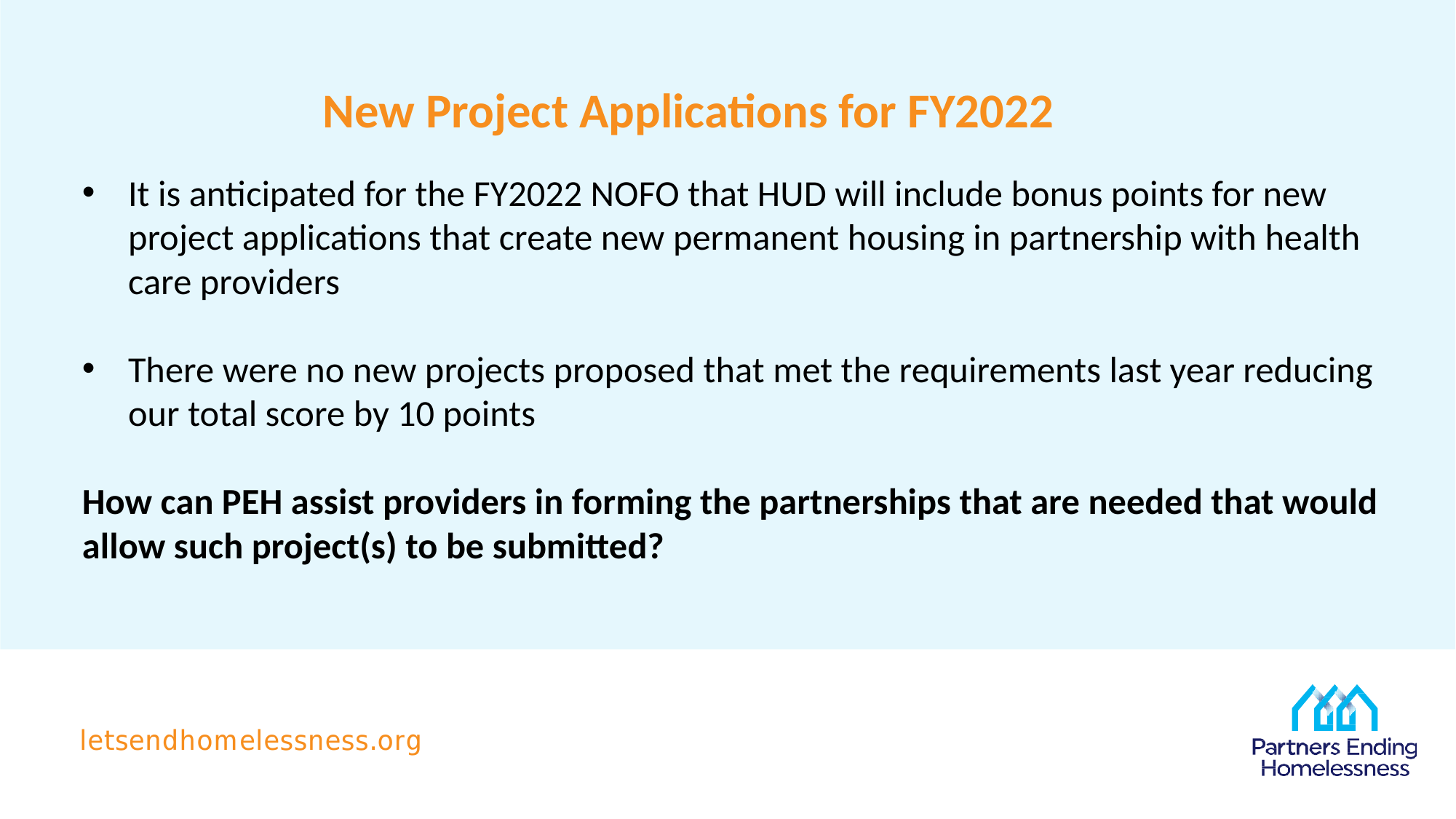

# New Project Applications for FY2022
It is anticipated for the FY2022 NOFO that HUD will include bonus points for new project applications that create new permanent housing in partnership with health care providers

There were no new projects proposed that met the requirements last year reducing our total score by 10 points

How can PEH assist providers in forming the partnerships that are needed that would allow such project(s) to be submitted?

28

letsendhomelessness.org